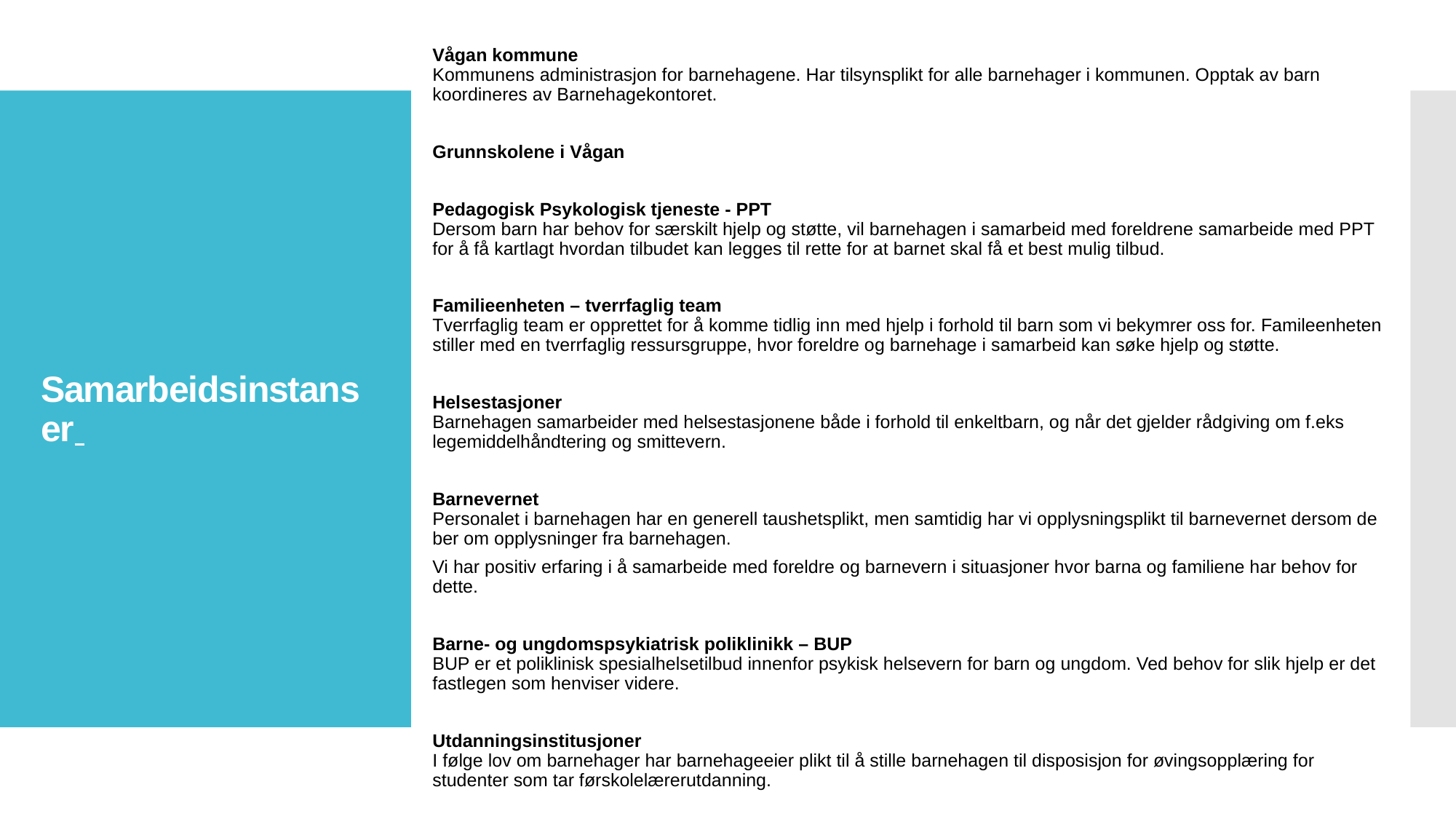

Vågan kommune
Kommunens administrasjon for barnehagene. Har tilsynsplikt for alle barnehager i kommunen. Opptak av barn koordineres av Barnehagekontoret.

Grunnskolene i Vågan

Pedagogisk Psykologisk tjeneste - PPT
Dersom barn har behov for særskilt hjelp og støtte, vil barnehagen i samarbeid med foreldrene samarbeide med PPT for å få kartlagt hvordan tilbudet kan legges til rette for at barnet skal få et best mulig tilbud.

Familieenheten – tverrfaglig team
Tverrfaglig team er opprettet for å komme tidlig inn med hjelp i forhold til barn som vi bekymrer oss for. Famileenheten stiller med en tverrfaglig ressursgruppe, hvor foreldre og barnehage i samarbeid kan søke hjelp og støtte.

Helsestasjoner
Barnehagen samarbeider med helsestasjonene både i forhold til enkeltbarn, og når det gjelder rådgiving om f.eks legemiddelhåndtering og smittevern.

Barnevernet
Personalet i barnehagen har en generell taushetsplikt, men samtidig har vi opplysningsplikt til barnevernet dersom de ber om opplysninger fra barnehagen.
Vi har positiv erfaring i å samarbeide med foreldre og barnevern i situasjoner hvor barna og familiene har behov for dette.

Barne- og ungdomspsykiatrisk poliklinikk – BUP
BUP er et poliklinisk spesialhelsetilbud innenfor psykisk helsevern for barn og ungdom. Ved behov for slik hjelp er det fastlegen som henviser videre.

Utdanningsinstitusjoner
I følge lov om barnehager har barnehageeier plikt til å stille barnehagen til disposisjon for øvingsopplæring for studenter som tar førskolelærerutdanning.
# Samarbeidsinstanser